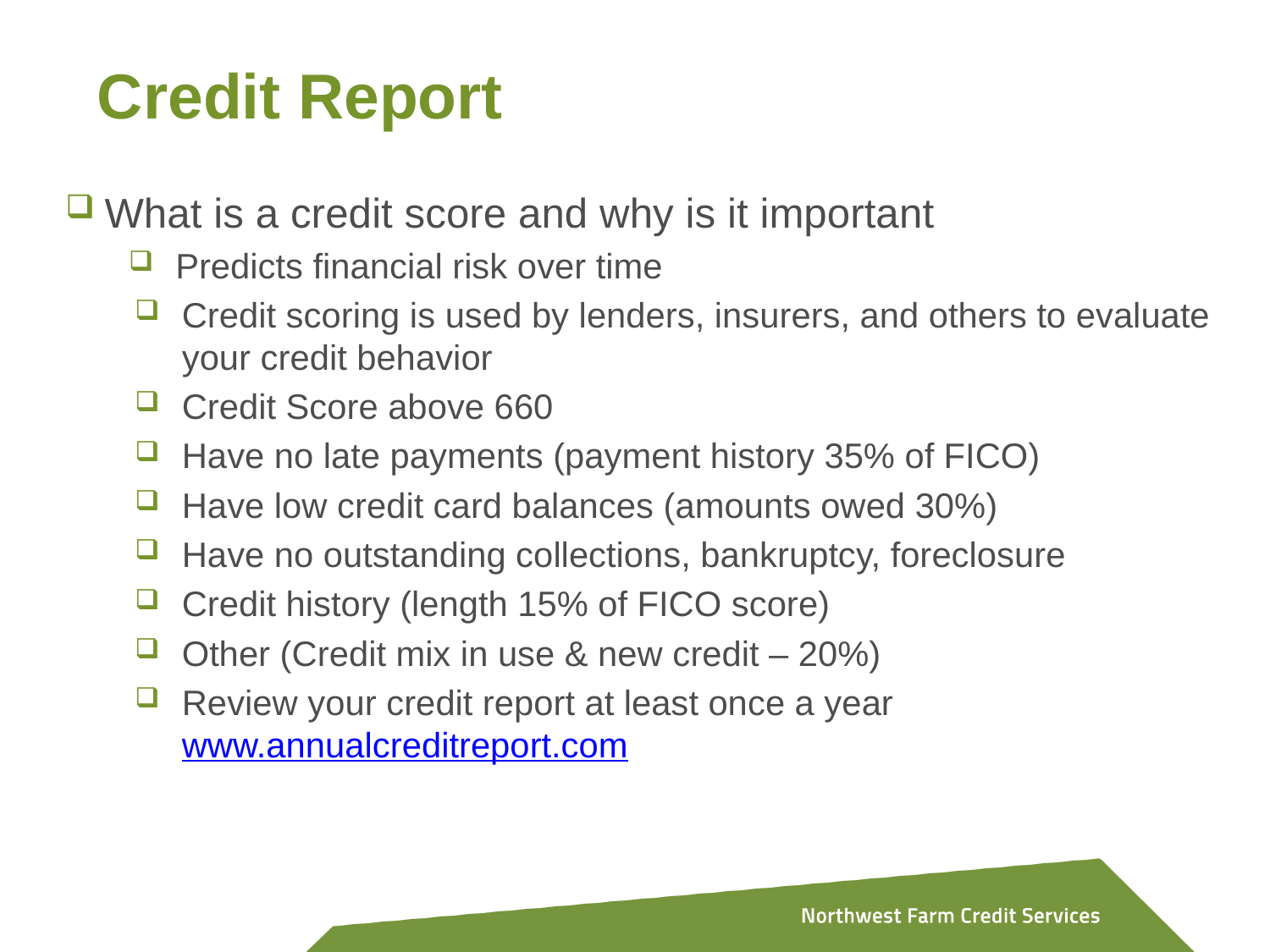

Credit Report
What is a credit score and why is it important
Predicts financial risk over time
Credit scoring is used by lenders, insurers, and others to evaluate your credit behavior
Credit Score above 660
Have no late payments (payment history 35% of FICO)
Have low credit card balances (amounts owed 30%)
Have no outstanding collections, bankruptcy, foreclosure
Credit history (length 15% of FICO score)
Other (Credit mix in use & new credit – 20%)
Review your credit report at least once a year  www.annualcreditreport.com